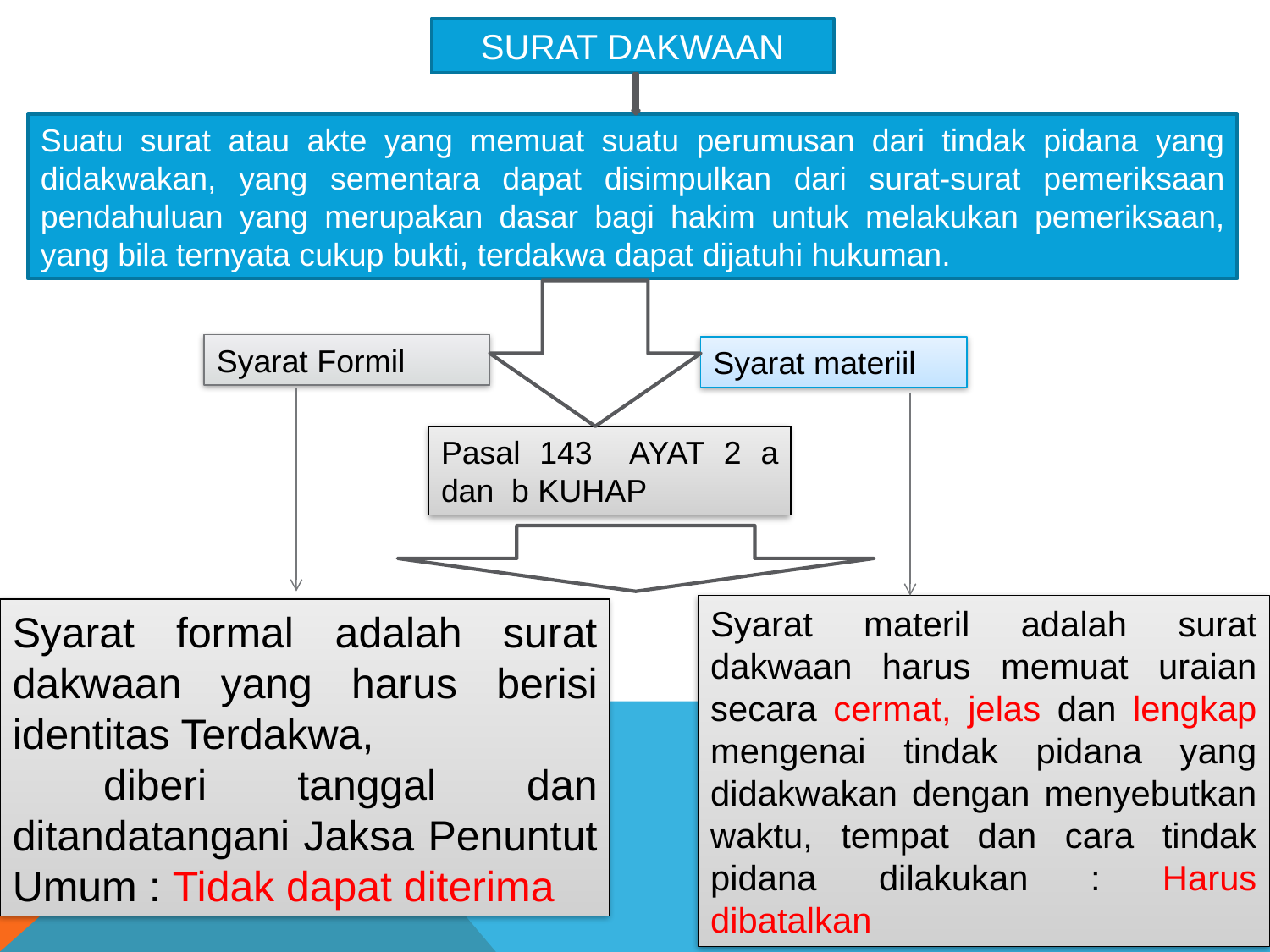

SURAT DAKWAAN

Suatu surat atau akte yang memuat suatu perumusan dari tindak pidana yang didakwakan, yang sementara dapat disimpulkan dari surat-surat pemeriksaan pendahuluan yang merupakan dasar bagi hakim untuk melakukan pemeriksaan, yang bila ternyata cukup bukti, terdakwa dapat dijatuhi hukuman.

Syarat Formil
Syarat materiil
Pasal 143  AYAT 2 a dan  b KUHAP

Syarat materil adalah surat dakwaan harus memuat uraian secara cermat, jelas dan lengkap mengenai tindak pidana yang didakwakan dengan menyebutkan waktu, tempat dan cara tindak pidana dilakukan : Harus dibatalkan
Syarat formal adalah surat dakwaan yang harus berisi identitas Terdakwa,
 diberi tanggal dan ditandatangani Jaksa Penuntut Umum : Tidak dapat diterima